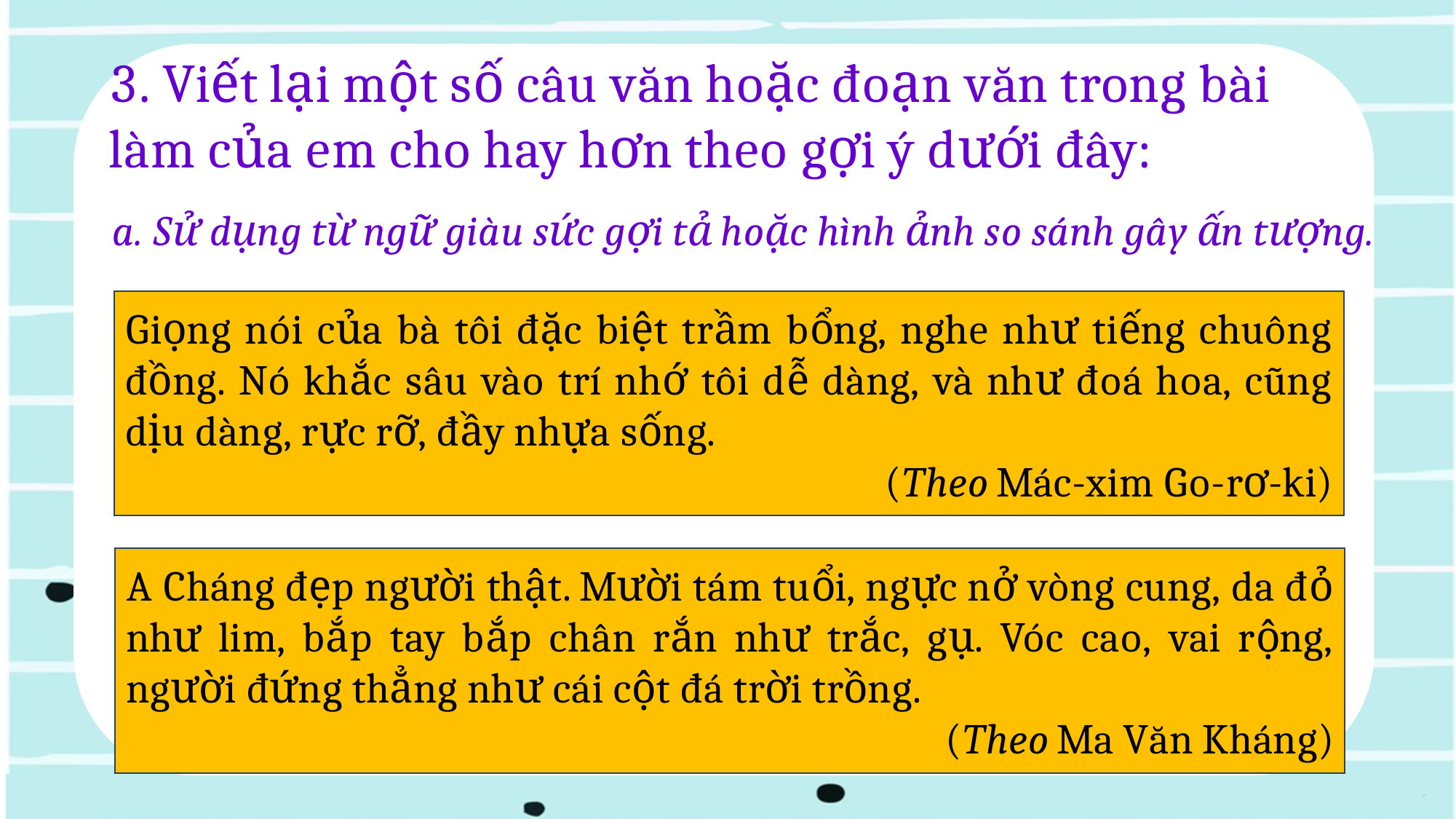

3. Viết lại một số câu văn hoặc đoạn văn trong bài làm của em cho hay hơn theo gợi ý dưới đây:
a. Sử dụng từ ngữ giàu sức gợi tả hoặc hình ảnh so sánh gây ấn tượng.
Giọng nói của bà tôi đặc biệt trầm bổng, nghe như tiếng chuông đồng. Nó khắc sâu vào trí nhớ tôi dễ dàng, và như đoá hoa, cũng dịu dàng, rực rỡ, đầy nhựa sống.
(Theo Mác-xim Go-rơ-ki)
A Cháng đẹp người thật. Mười tám tuổi, ngực nở vòng cung, da đỏ như lim, bắp tay bắp chân rắn như trắc, gụ. Vóc cao, vai rộng, người đứng thẳng như cái cột đá trời trồng.
(Theo Ma Văn Kháng)